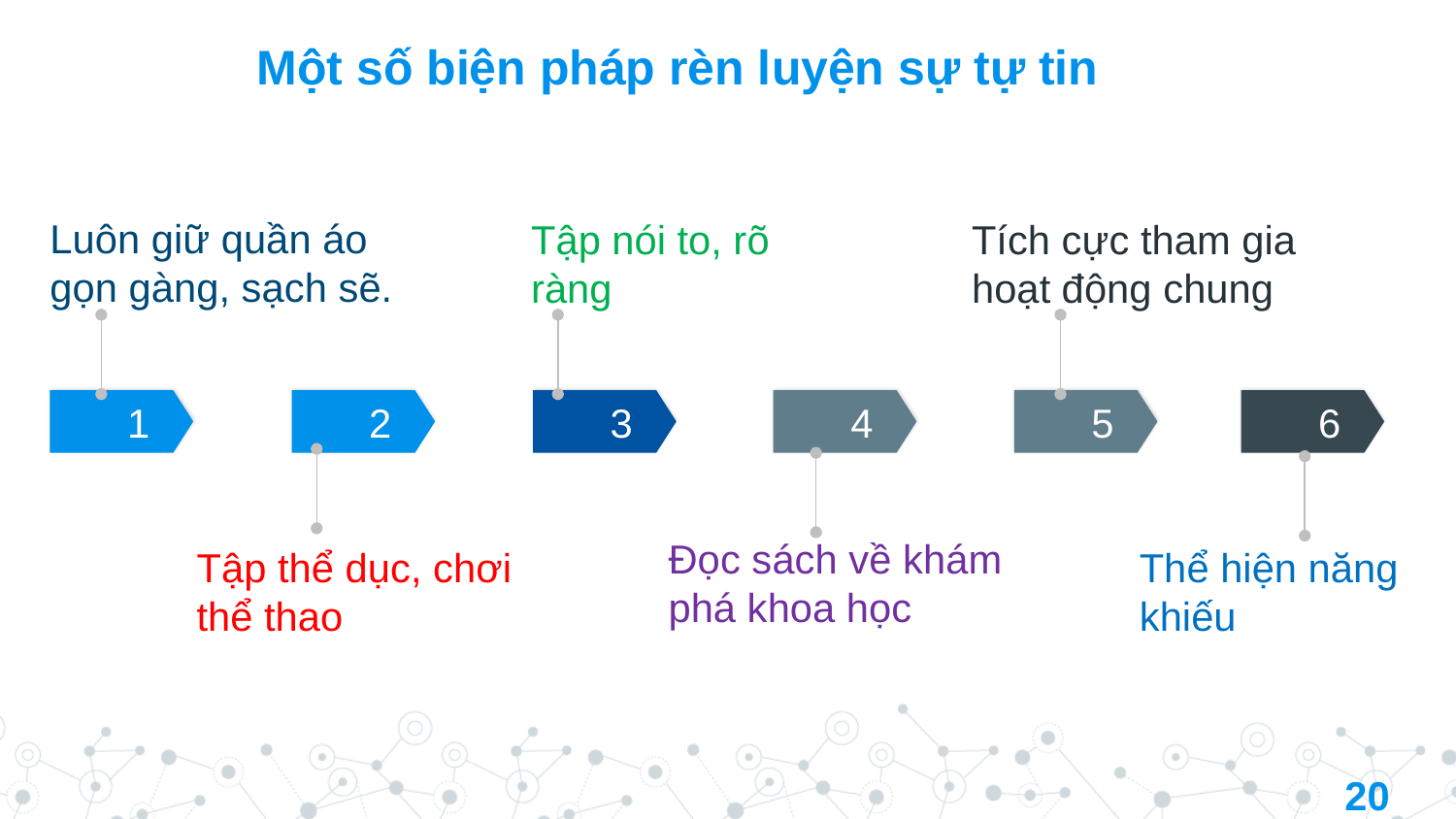

# Một số biện pháp rèn luyện sự tự tin
Luôn giữ quần áo gọn gàng, sạch sẽ.
Tập nói to, rõ ràng
Tích cực tham gia hoạt động chung
1
2
3
4
5
6
Đọc sách về khám phá khoa học
Thể hiện năng khiếu
Tập thể dục, chơi thể thao
20